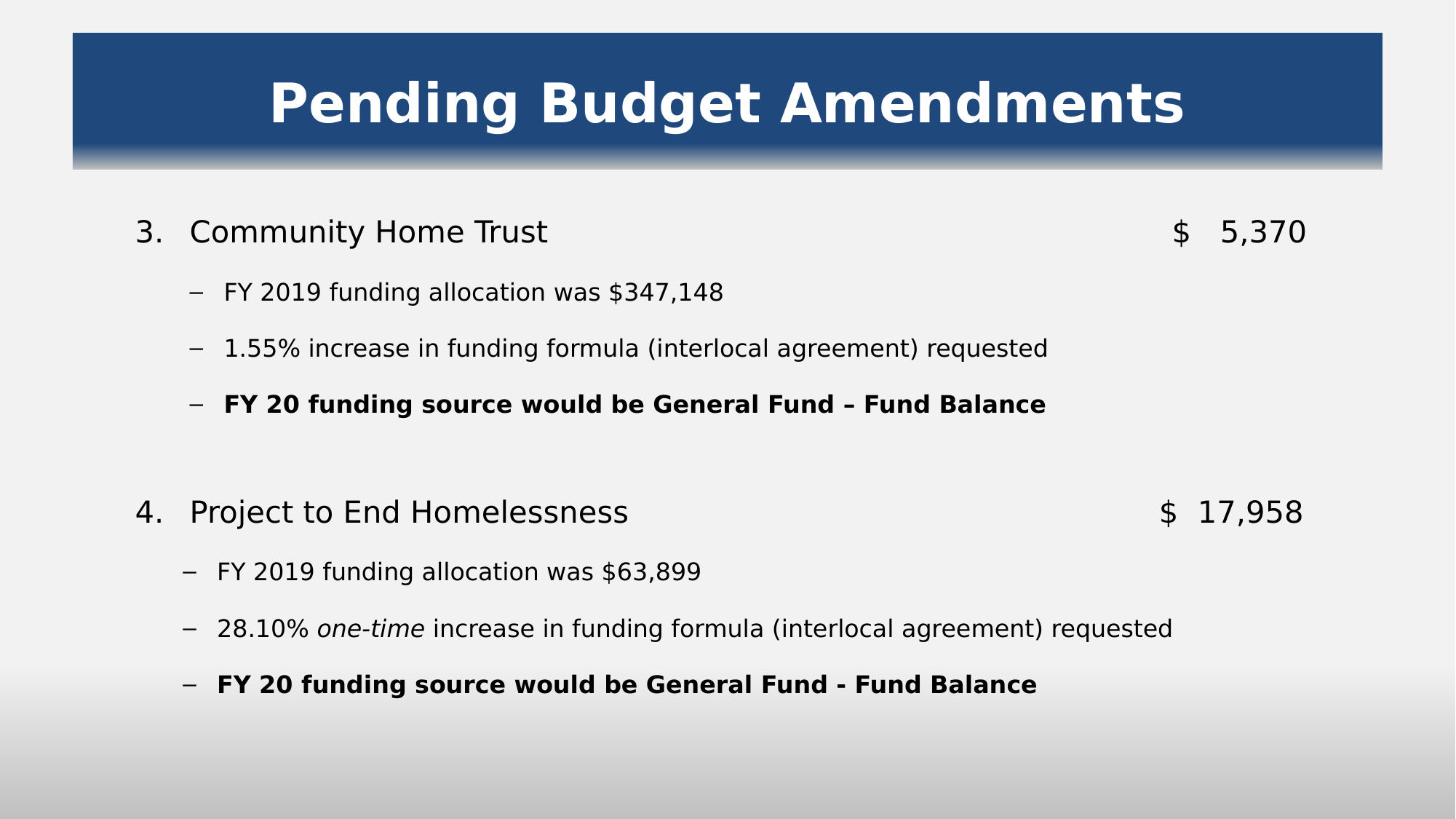

# Pending Budget Amendments
Community Home Trust 	 				  	$   5,370
FY 2019 funding allocation was $347,148
1.55% increase in funding formula (interlocal agreement) requested
FY 20 funding source would be General Fund – Fund Balance

Project to End Homelessness				          $  17,958
FY 2019 funding allocation was $63,899
28.10% one-time increase in funding formula (interlocal agreement) requested
FY 20 funding source would be General Fund - Fund Balance